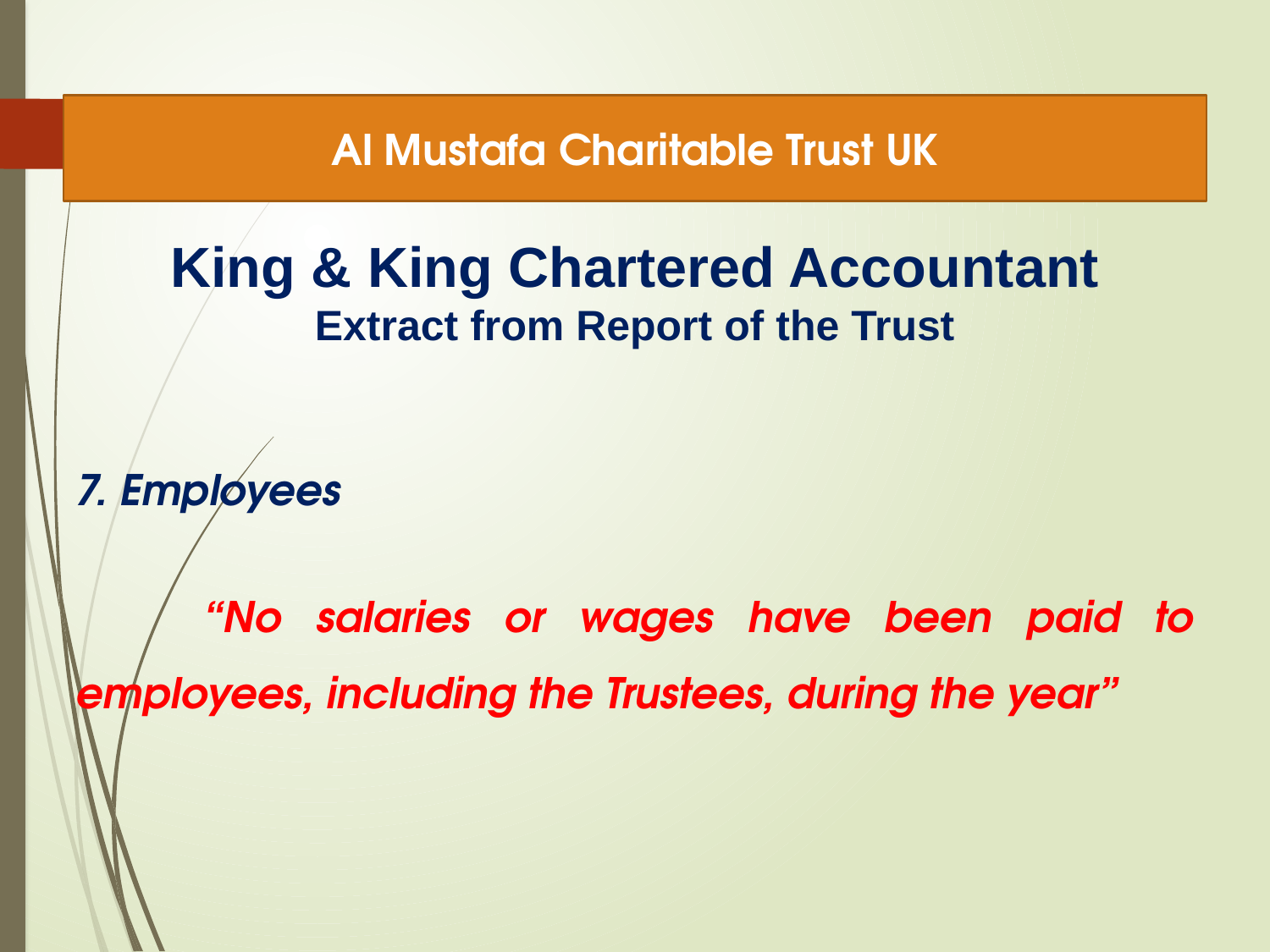

Al Mustafa Charitable Trust UK
King & King Chartered Accountant
Extract from Report of the Trust

7. Employees

	“No salaries or wages have been paid to employees, including the Trustees, during the year”